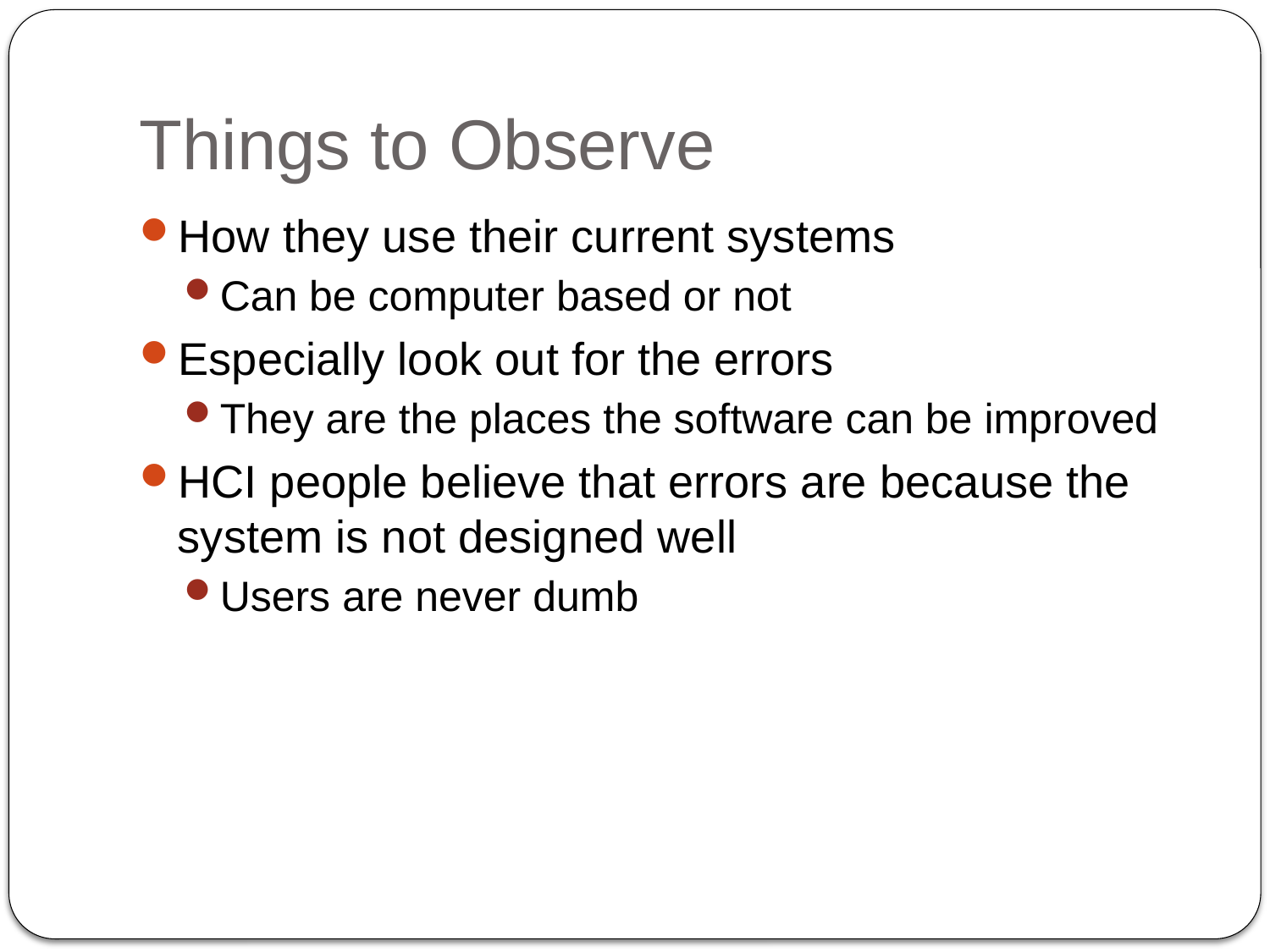

# Things to Observe
How they use their current systems
Can be computer based or not
Especially look out for the errors
They are the places the software can be improved
HCI people believe that errors are because the system is not designed well
Users are never dumb